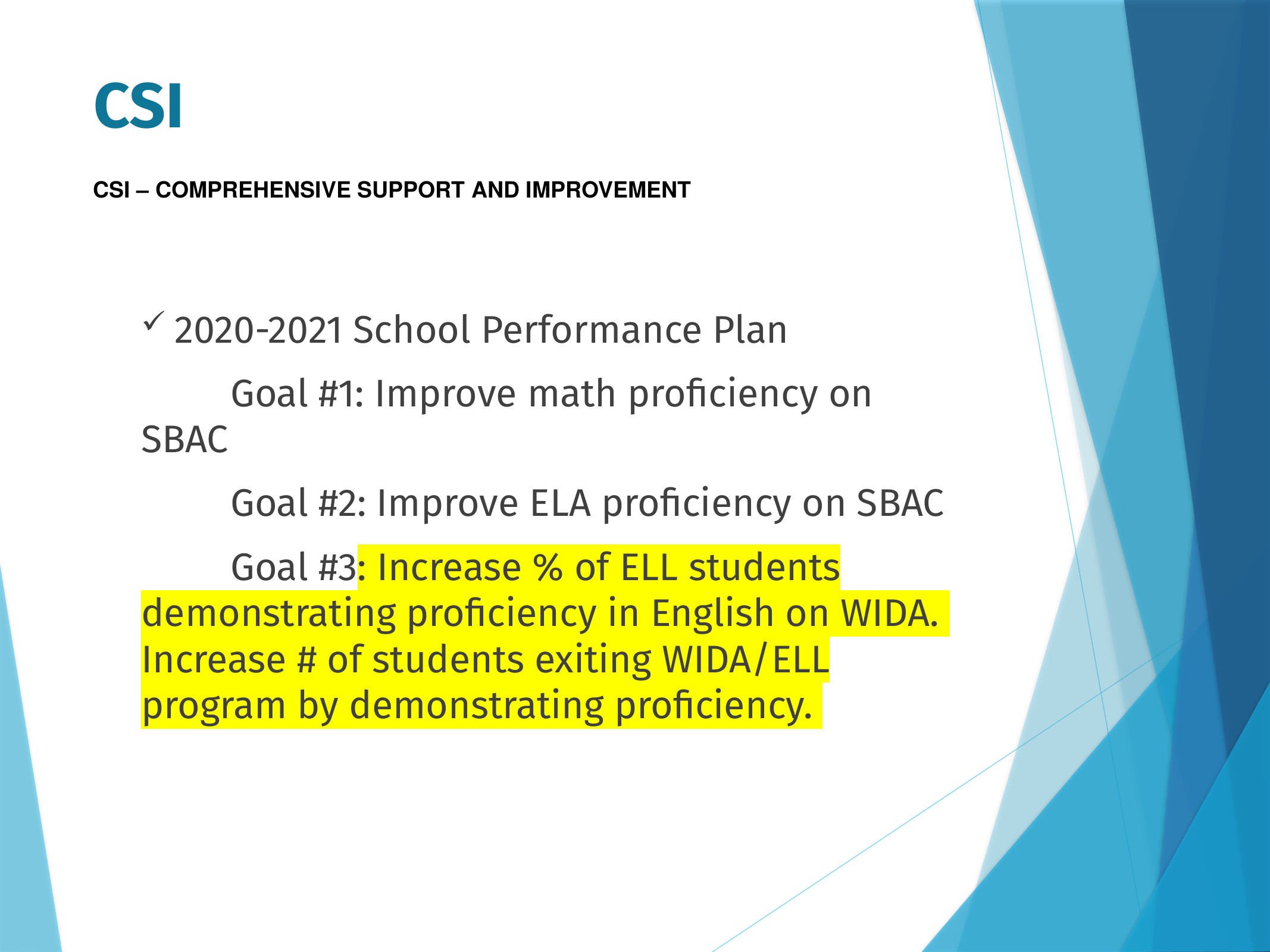

# CSI
CSI – COMPREHENSIVE SUPPORT AND IMPROVEMENT​

2020-2021 School Performance Plan
	Goal #1: Improve math proficiency on SBAC
	Goal #2: Improve ELA proficiency on SBAC
	Goal #3: Increase % of ELL students demonstrating proficiency in English on WIDA.  Increase # of students exiting WIDA/ELL program by demonstrating proficiency.